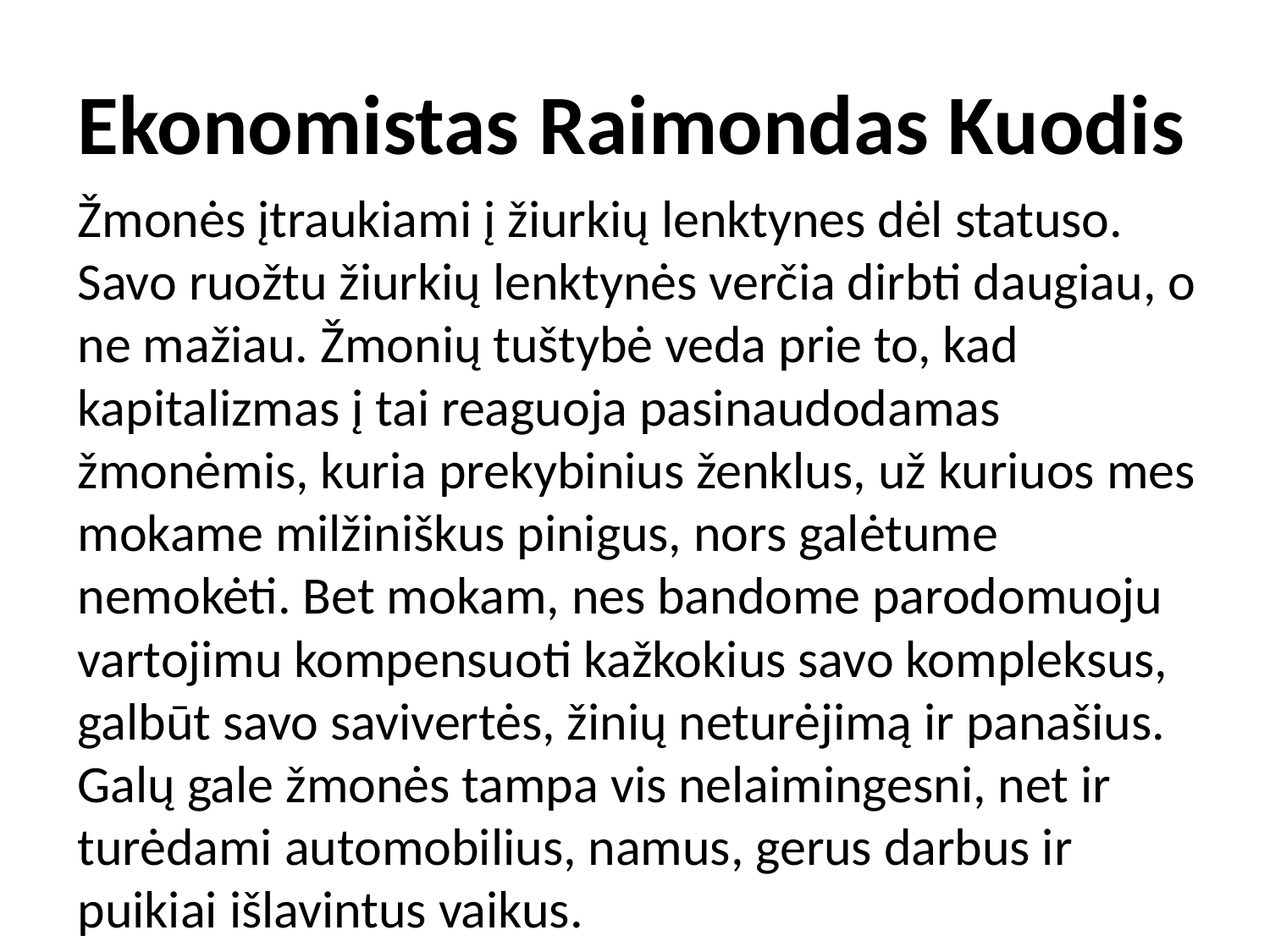

Ekonomistas Raimondas Kuodis
Žmonės įtraukiami į žiurkių lenktynes dėl statuso. Savo ruožtu žiurkių lenktynės verčia dirbti daugiau, o ne mažiau. Žmonių tuštybė veda prie to, kad kapitalizmas į tai reaguoja pasinaudodamas žmonėmis, kuria prekybinius ženklus, už kuriuos mes mokame milžiniškus pinigus, nors galėtume nemokėti. Bet mokam, nes bandome parodomuoju vartojimu kompensuoti kažkokius savo kompleksus, galbūt savo savivertės, žinių neturėjimą ir panašius.  Galų gale žmonės tampa vis nelaimingesni, net ir turėdami automobilius, namus, gerus darbus ir puikiai išlavintus vaikus.